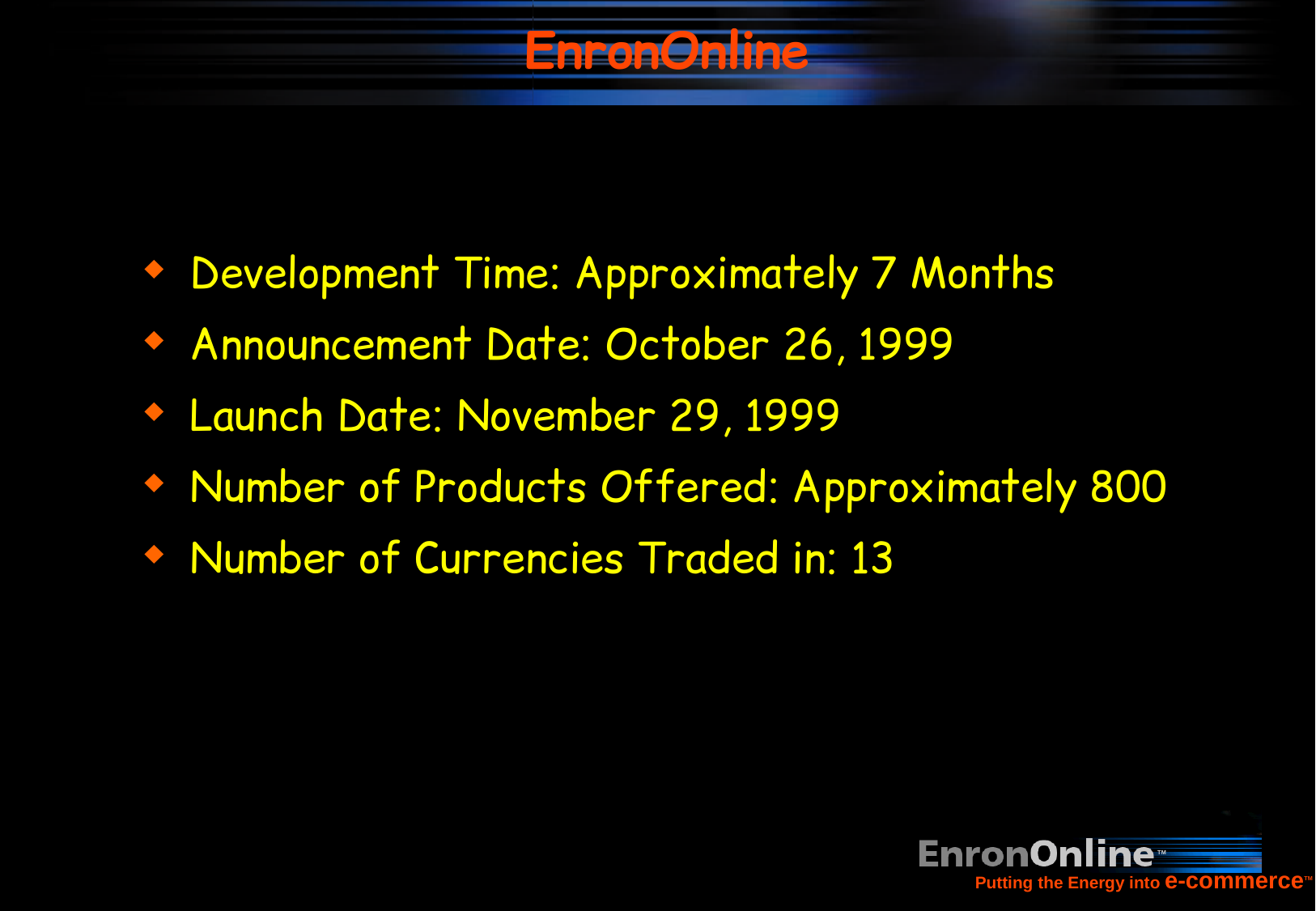

EnronOnline
# Development Time: Approximately 7 Months
Announcement Date: October 26, 1999
Launch Date: November 29, 1999
Number of Products Offered: Approximately 800
Number of Currencies Traded in: 13